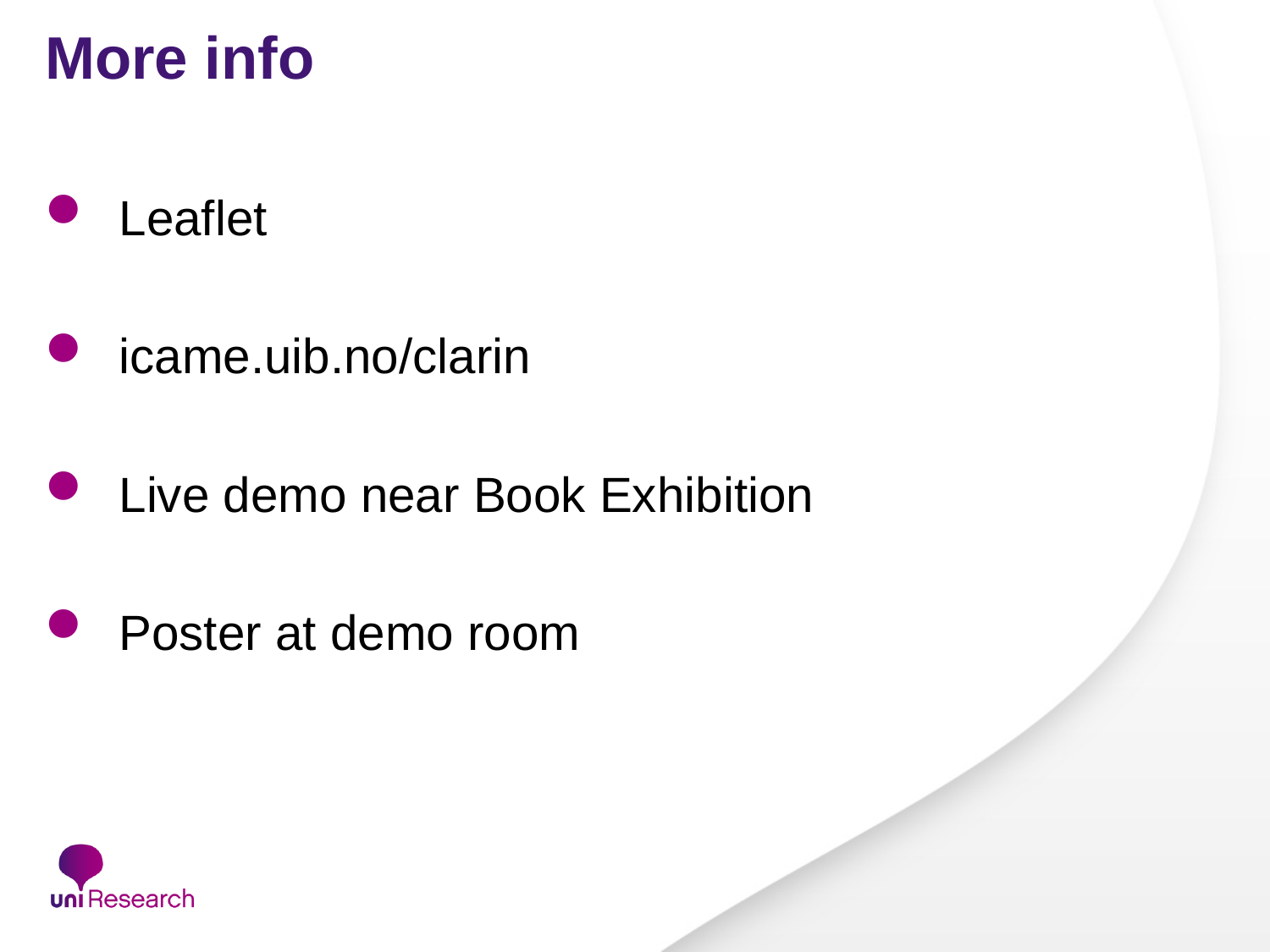

# More info
Leaflet

icame.uib.no/clarin

Live demo near Book Exhibition

Poster at demo room